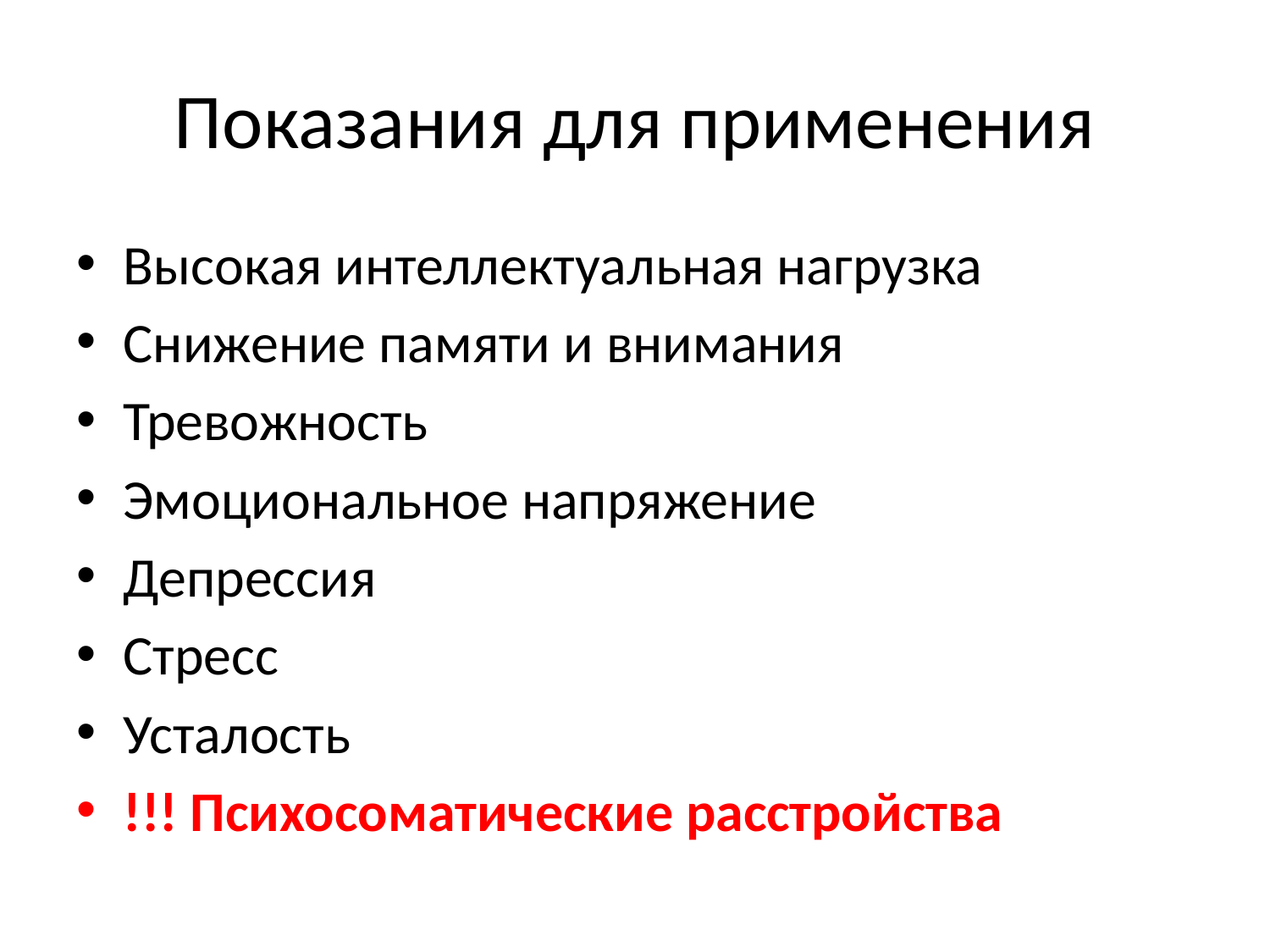

# Показания для применения
Высокая интеллектуальная нагрузка
Снижение памяти и внимания
Тревожность
Эмоциональное напряжение
Депрессия
Стресс
Усталость
!!! Психосоматические расстройства